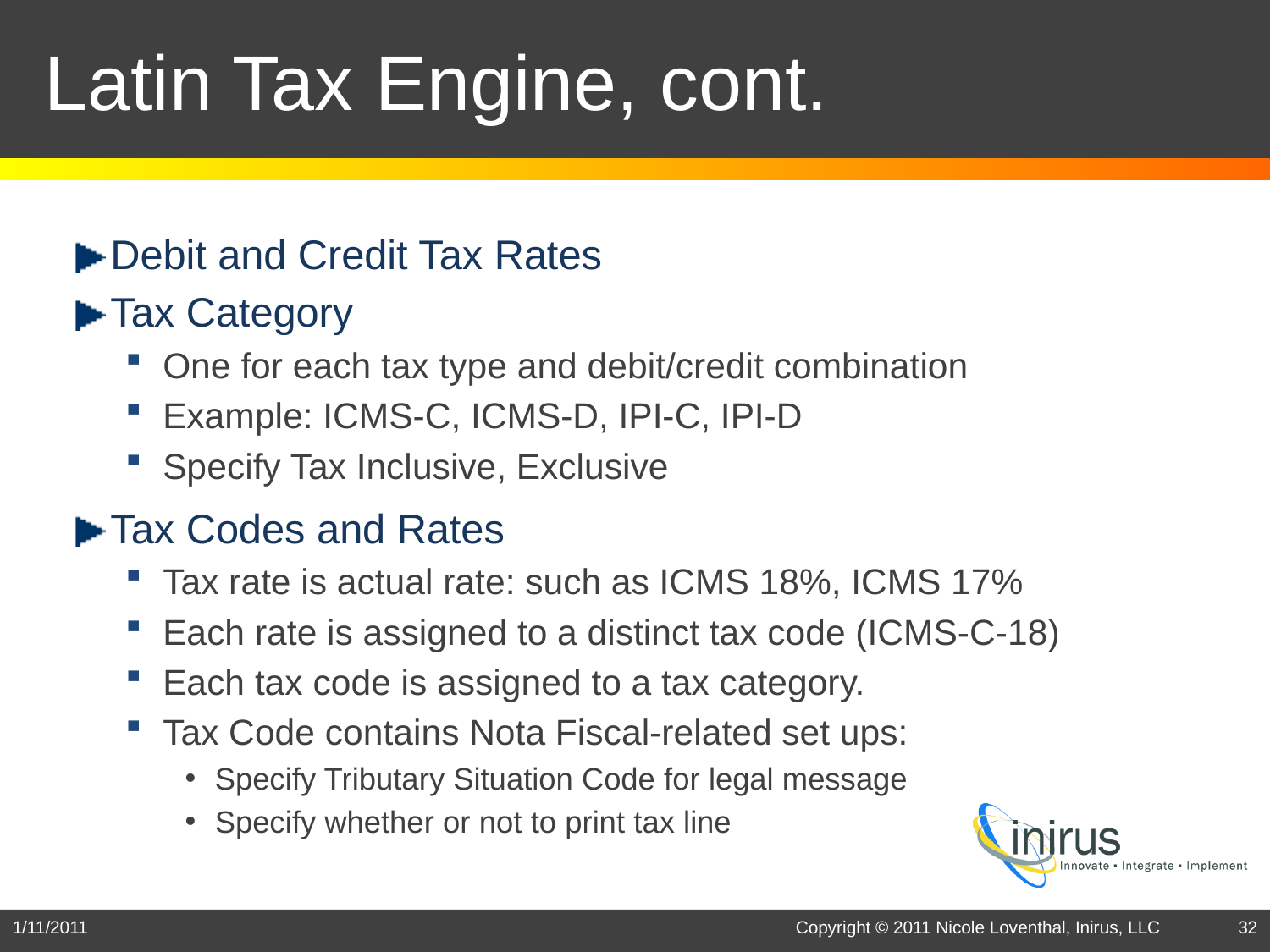

# Latin Tax Engine, cont.
Debit and Credit Tax Rates
Tax Category
One for each tax type and debit/credit combination
Example: ICMS-C, ICMS-D, IPI-C, IPI-D
Specify Tax Inclusive, Exclusive
Tax Codes and Rates
Tax rate is actual rate: such as ICMS 18%, ICMS 17%
Each rate is assigned to a distinct tax code (ICMS-C-18)
Each tax code is assigned to a tax category.
Tax Code contains Nota Fiscal-related set ups:
Specify Tributary Situation Code for legal message
Specify whether or not to print tax line